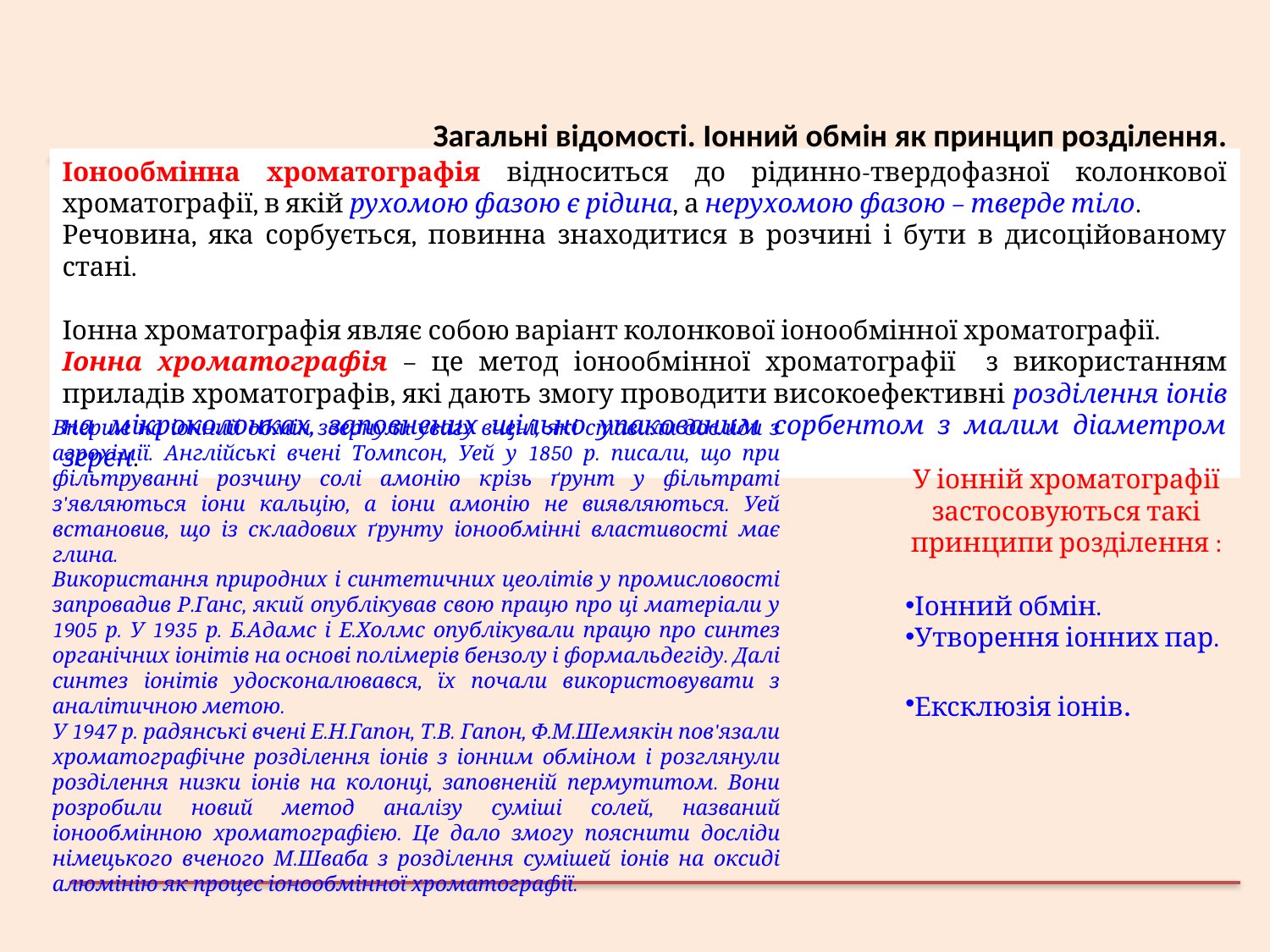

Загальні відомості. Іонний обмін як принцип розділення.
Іонообмінна хроматографія відноситься до рідинно-твердофазної колонкової хроматографії, в якій рухомою фазою є рідина, а нерухомою фазою – тверде тіло.
Речовина, яка сорбується, повинна знаходитися в розчині і бути в дисоційованому стані.

Іонна хроматографія являє собою варіант колонкової іонообмінної хроматографії.
Іонна хроматографія – це метод іонообмінної хроматографії  з використанням приладів хроматографів, які дають змогу проводити високоефективні розділення іонів на мікроколонках, заповнених щільно упакованим сорбентом з малим діаметром зерен.
Вперше на іонний обмін звернули увагу вчені, які ставили досліди з агрохімії. Англійські вчені Томпсон, Уей у 1850 р. писали, що при фільтруванні розчину солі амонію крізь ґрунт у фільтраті з'являються іони кальцію, а іони амонію не виявляються. Уей встановив, що із складових ґрунту іонообмінні властивості має глина.
Використання природних і синтетичних цеолітів у промисловості запровадив Р.Ганс, який опублікував свою працю про ці матеріали у 1905 р. У 1935 р. Б.Адамс і Е.Холмс опублікували працю про синтез органічних іонітів на основі полімерів бензолу і формальдегіду. Далі синтез іонітів удосконалювався, їх почали використовувати з аналітичною метою.
У 1947 р. радянські вчені Е.Н.Гапон, Т.В. Гапон, Ф.М.Шемякін пов'язали хроматографічне розділення іонів з іонним обміном і розглянули розділення низки іонів на колонці, заповненій пермутитом. Вони розробили новий метод аналізу суміші солей, названий іонообмінною хроматографією. Це дало змогу пояснити досліди німецького вченого М.Шваба з розділення сумішей іонів на оксиді алюмінію як процес іонообмінної хроматографії.
У іонній хроматографії застосовуються такі принципи розділення :
Іонний обмін.
Утворення іонних пар.
Ексклюзія іонів.